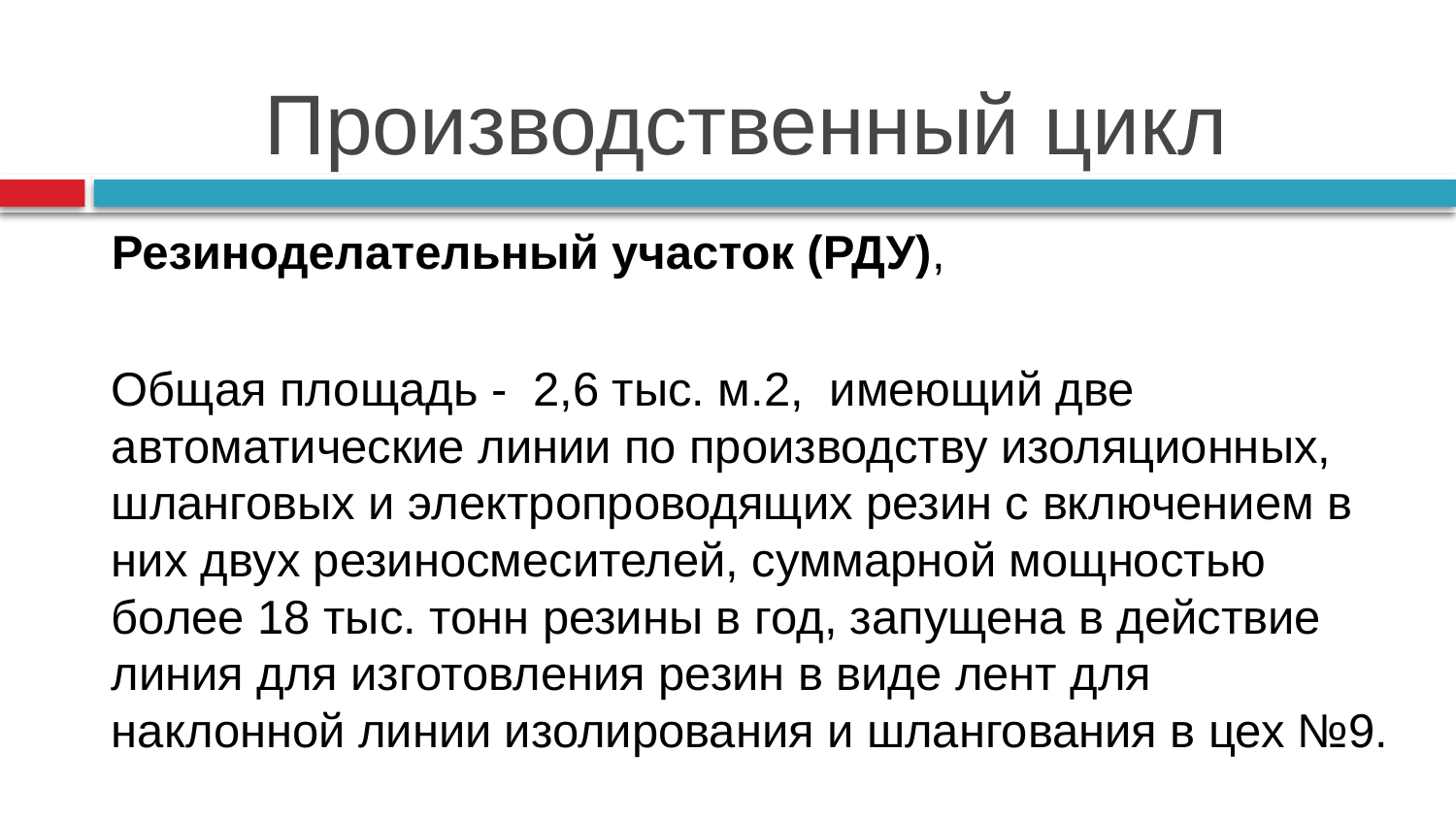

# Производственный цикл
Резиноделательный участок (РДУ),

Общая площадь -  2,6 тыс. м.2,  имеющий две автоматические линии по производству изоляционных, шланговых и электропроводящих резин с включением в них двух резиносмесителей, суммарной мощностью более 18 тыс. тонн резины в год, запущена в действие линия для изготовления резин в виде лент для наклонной линии изолирования и шлангования в цех №9.